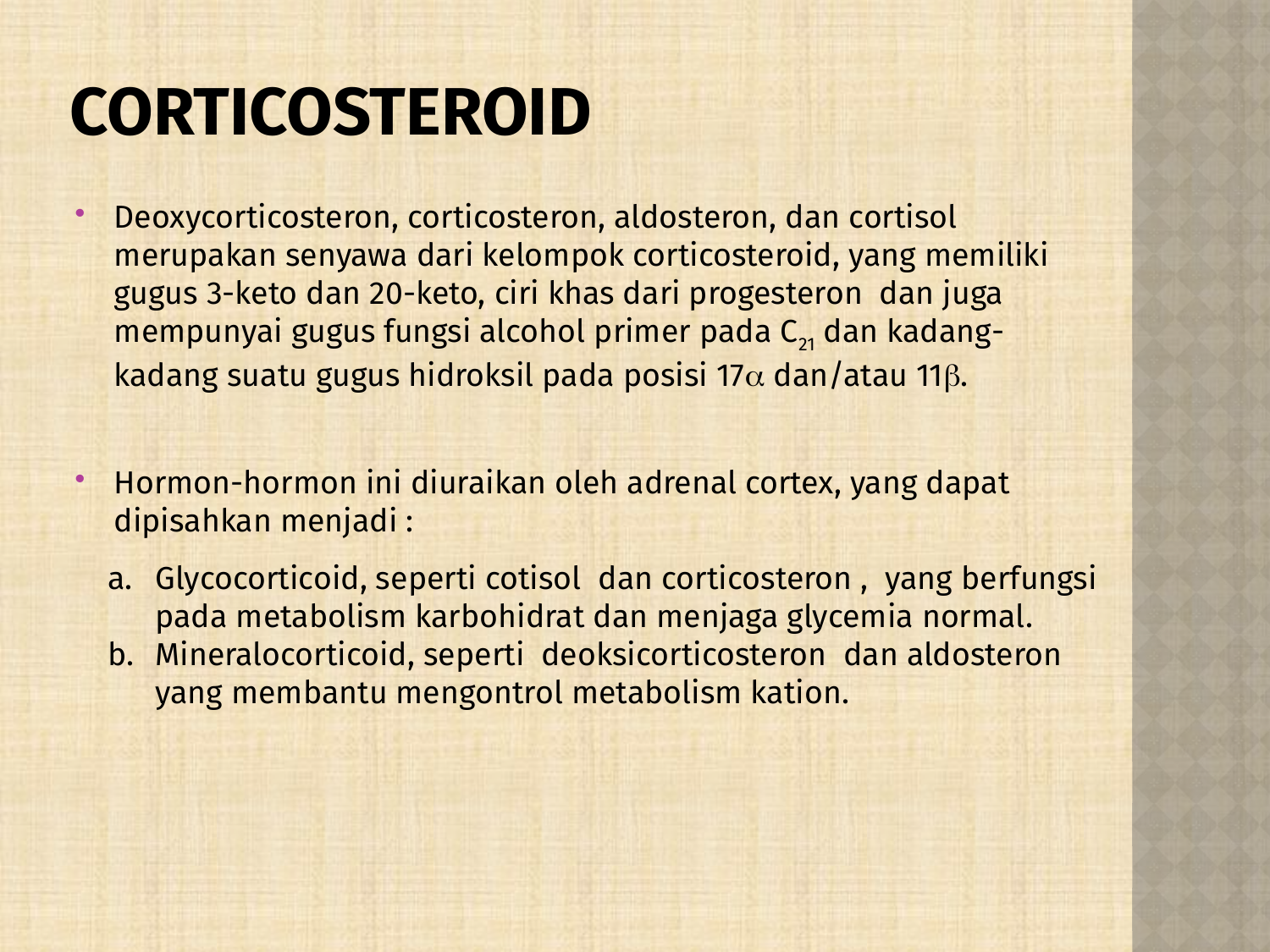

# CORTICOSTEROID
Deoxycorticosteron, corticosteron, aldosteron, dan cortisol merupakan senyawa dari kelompok corticosteroid, yang memiliki gugus 3-keto dan 20-keto, ciri khas dari progesteron  dan juga mempunyai gugus fungsi alcohol primer pada C21 dan kadang-kadang suatu gugus hidroksil pada posisi 17α dan/atau 11β.
Hormon-hormon ini diuraikan oleh adrenal cortex, yang dapat dipisahkan menjadi :
Glycocorticoid, seperti cotisol  dan corticosteron ,  yang berfungsi pada metabolism karbohidrat dan menjaga glycemia normal.
Mineralocorticoid, seperti  deoksicorticosteron  dan aldosteron  yang membantu mengontrol metabolism kation.